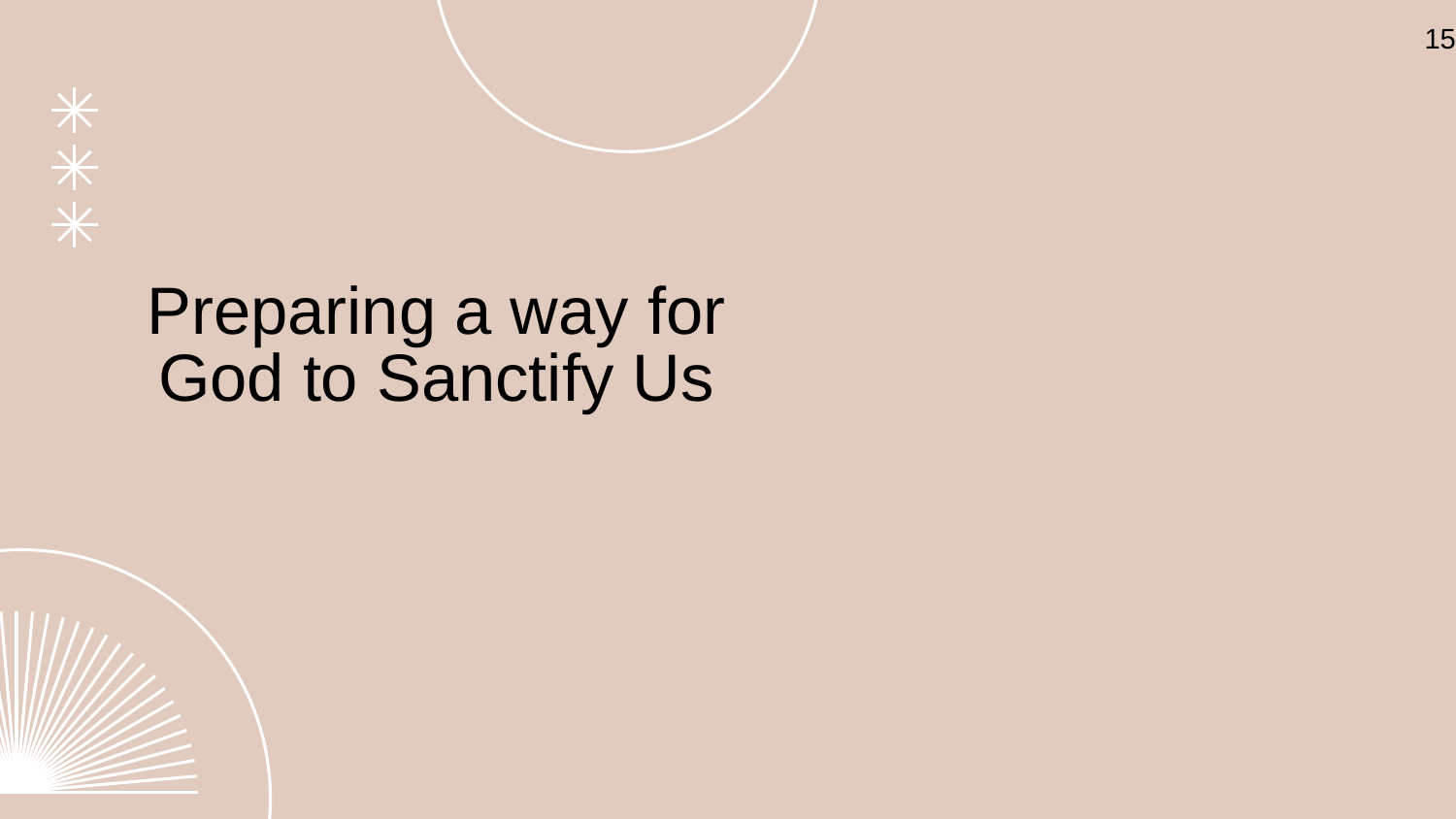

15
# Preparing a way for God to Sanctify Us